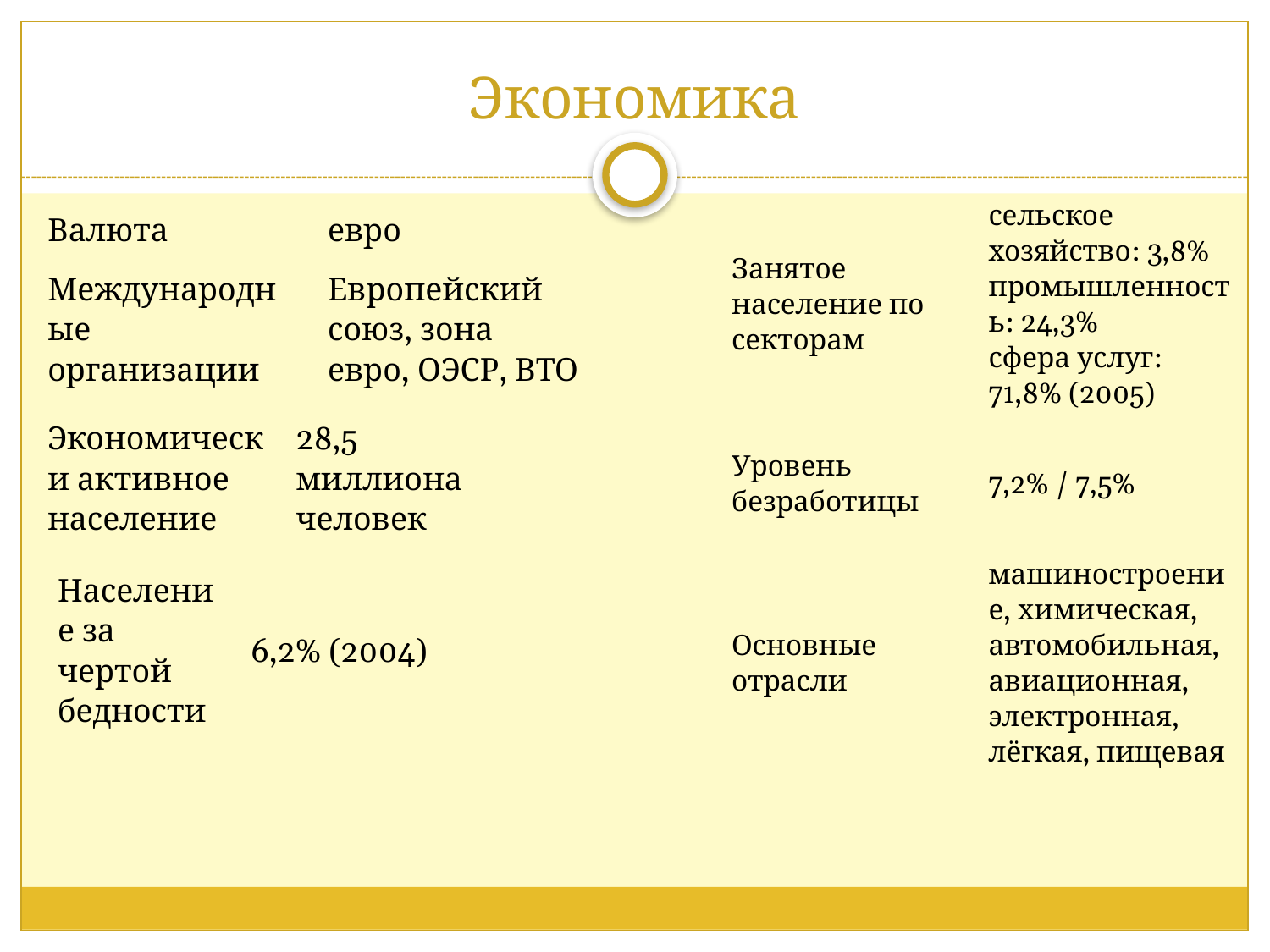

# Экономика
| Занятое население по секторам | сельское хозяйство: 3,8% промышленность: 24,3% сфера услуг: 71,8% (2005) |
| --- | --- |
| Уровень безработицы | 7,2% / 7,5% |
| Основные отрасли | машиностроение, химическая, автомобильная, авиационная, электронная, лёгкая, пищевая |
| Валюта | евро |
| --- | --- |
| Международные организации | Европейский союз, зона евро, ОЭСР, ВТО |
| Экономически активное население | 28,5 миллиона человек |
| --- | --- |
| Население за чертой бедности | 6,2% (2004) |
| --- | --- |